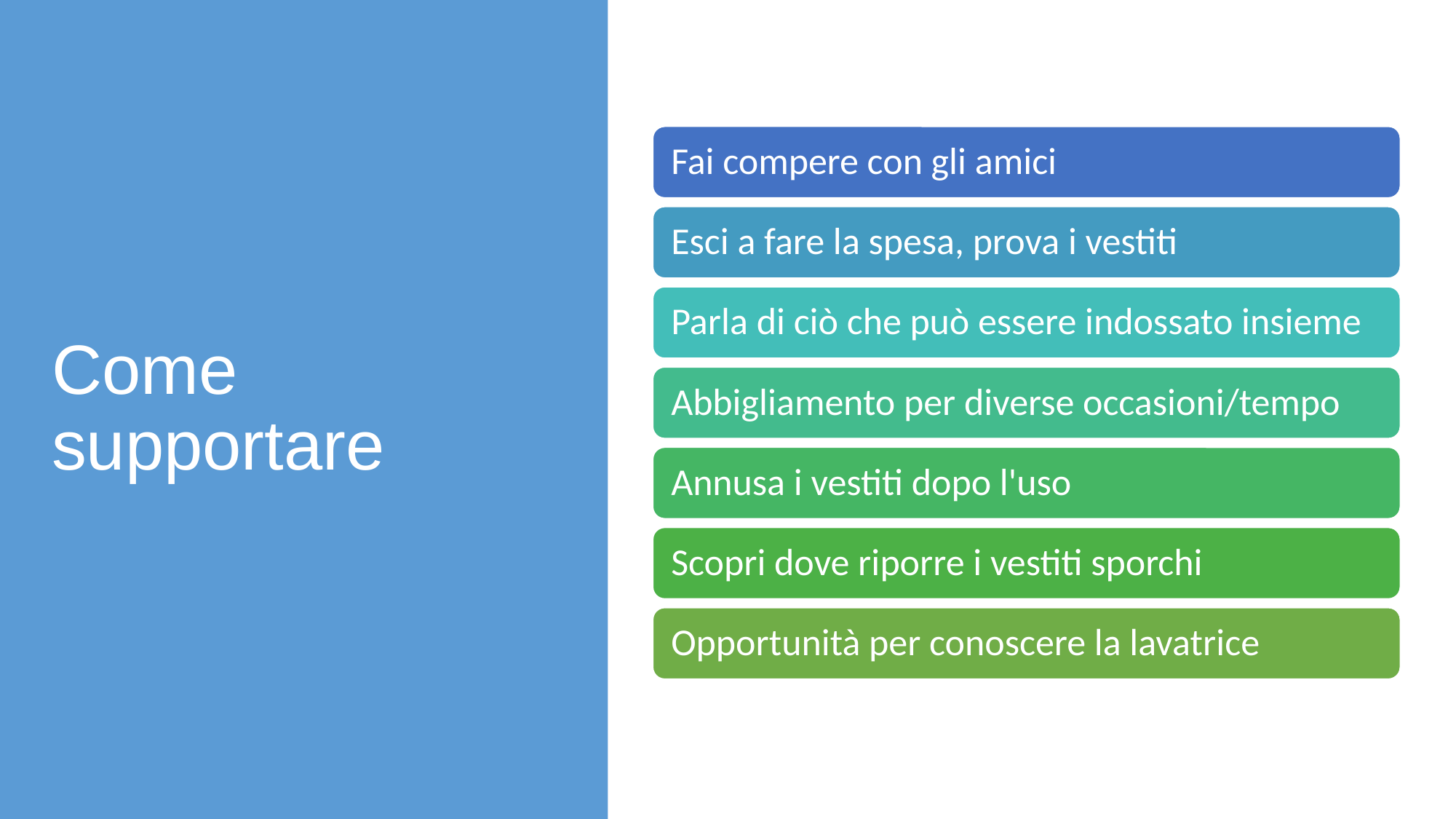

# Come supportare...
Fai compere con gli amici
Esci a fare la spesa, prova i vestiti
Parla di ciò che può essere indossato insieme
Abbigliamento per diverse occasioni/tempo
Annusa i vestiti dopo l'uso
Scopri dove riporre i vestiti sporchi
Opportunità per conoscere la lavatrice
Come supportare